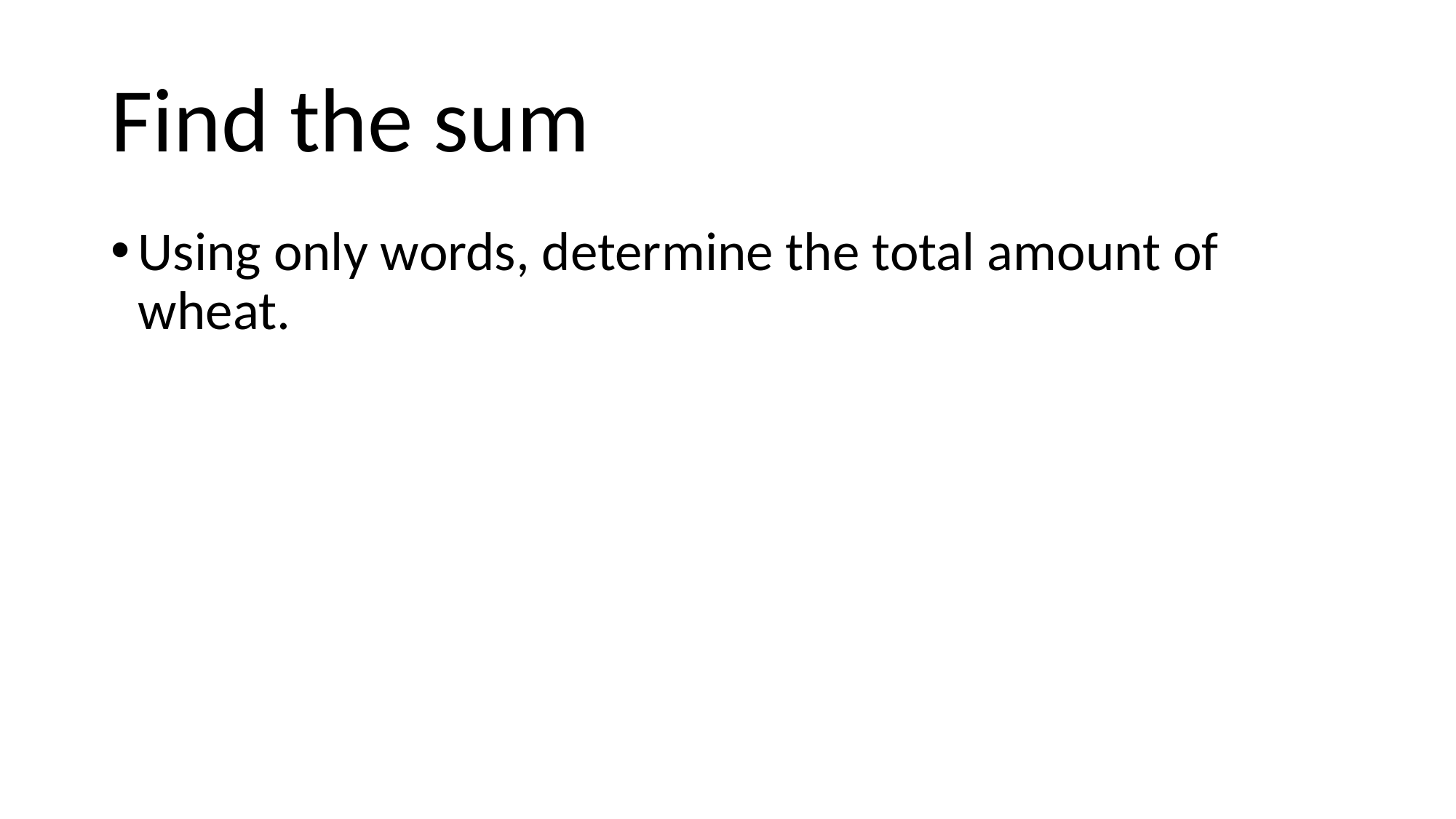

# Find the sum
Using only words, determine the total amount of wheat.